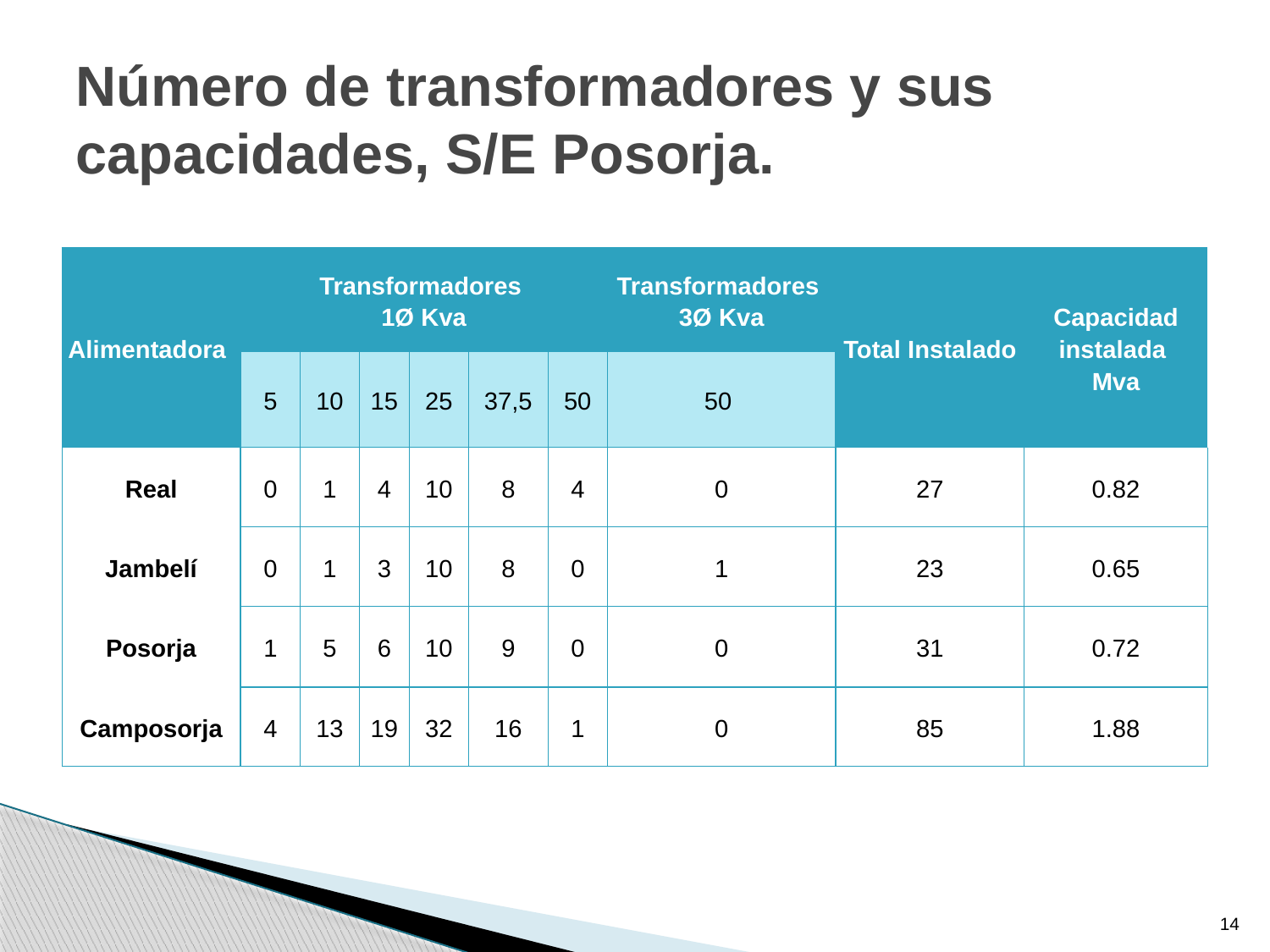

# Número de transformadores y sus capacidades, S/E Posorja.
| Alimentadora | Transformadores 1Ø Kva |  |  |  |  |  | Transformadores 3Ø Kva | Total Instalado | Capacidad instalada Mva |
| --- | --- | --- | --- | --- | --- | --- | --- | --- | --- |
|  | 5 | 10 | 15 | 25 | 37,5 | 50 | 50 |  |  |
| Real | 0 | 1 | 4 | 10 | 8 | 4 | 0 | 27 | 0.82 |
| Jambelí | 0 | 1 | 3 | 10 | 8 | 0 | 1 | 23 | 0.65 |
| Posorja | 1 | 5 | 6 | 10 | 9 | 0 | 0 | 31 | 0.72 |
| Camposorja | 4 | 13 | 19 | 32 | 16 | 1 | 0 | 85 | 1.88 |
14